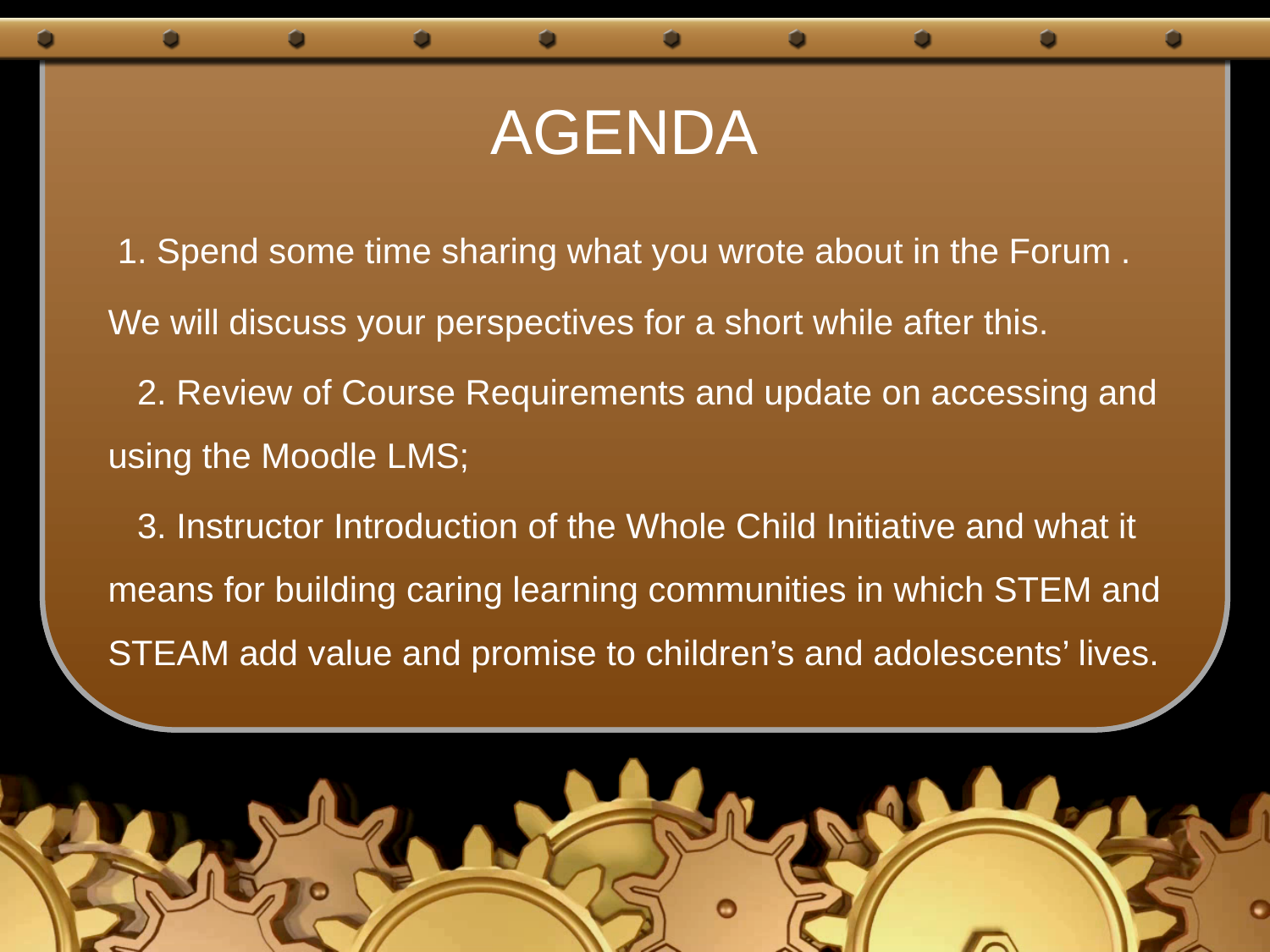

# AGENDA
 1. Spend some time sharing what you wrote about in the Forum .
We will discuss your perspectives for a short while after this.
   2. Review of Course Requirements and update on accessing and using the Moodle LMS;
   3. Instructor Introduction of the Whole Child Initiative and what it means for building caring learning communities in which STEM and STEAM add value and promise to children’s and adolescents’ lives.